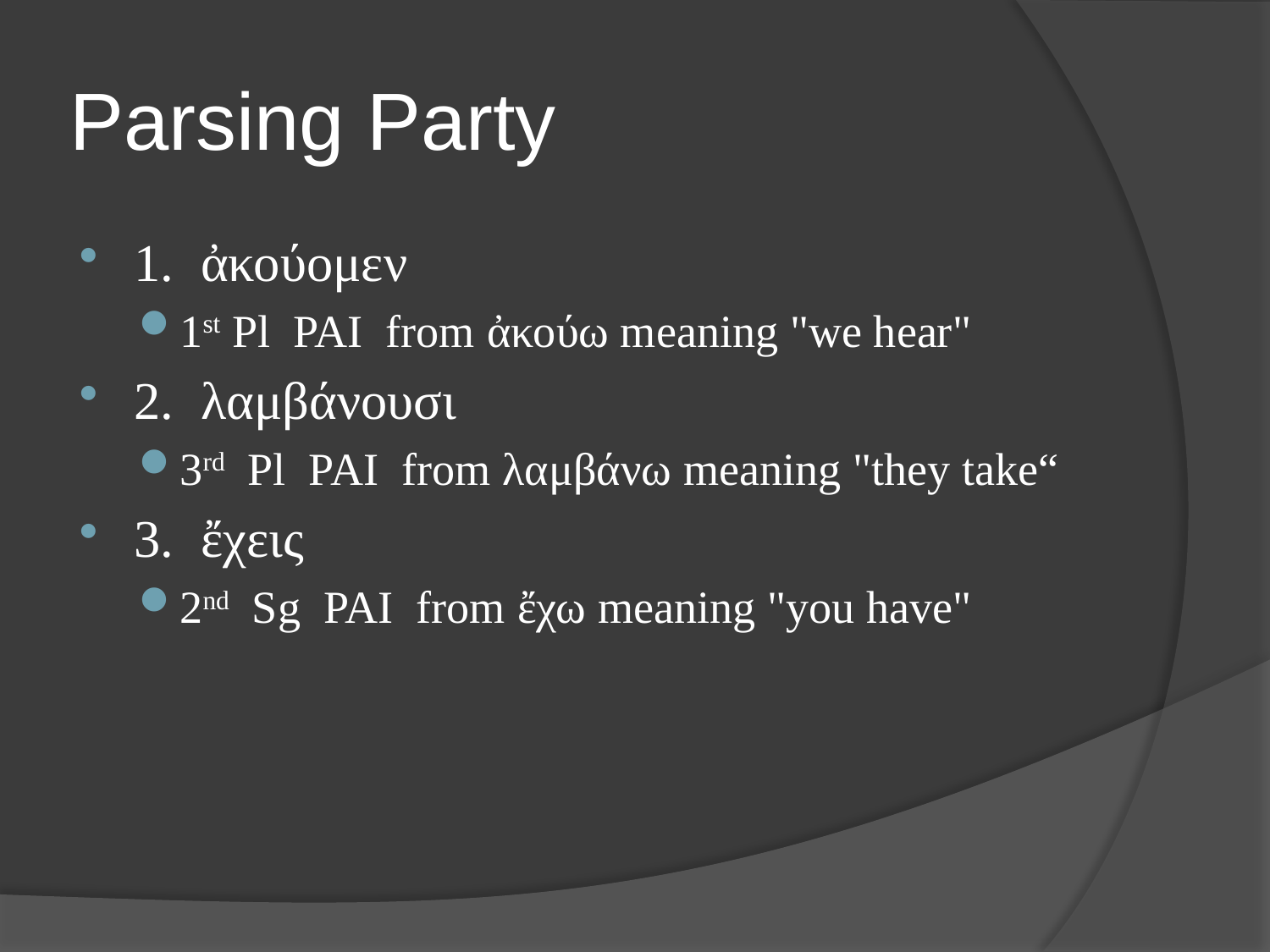

# Parsing Party
1.  ἀκούομεν
1st Pl  PAI  from ἀκούω meaning "we hear"
2.  λαμβάνουσι
3rd  Pl  PAI  from λαμβάνω meaning "they take“
3.  ἔχεις
2nd  Sg  PAI  from ἔχω meaning "you have"